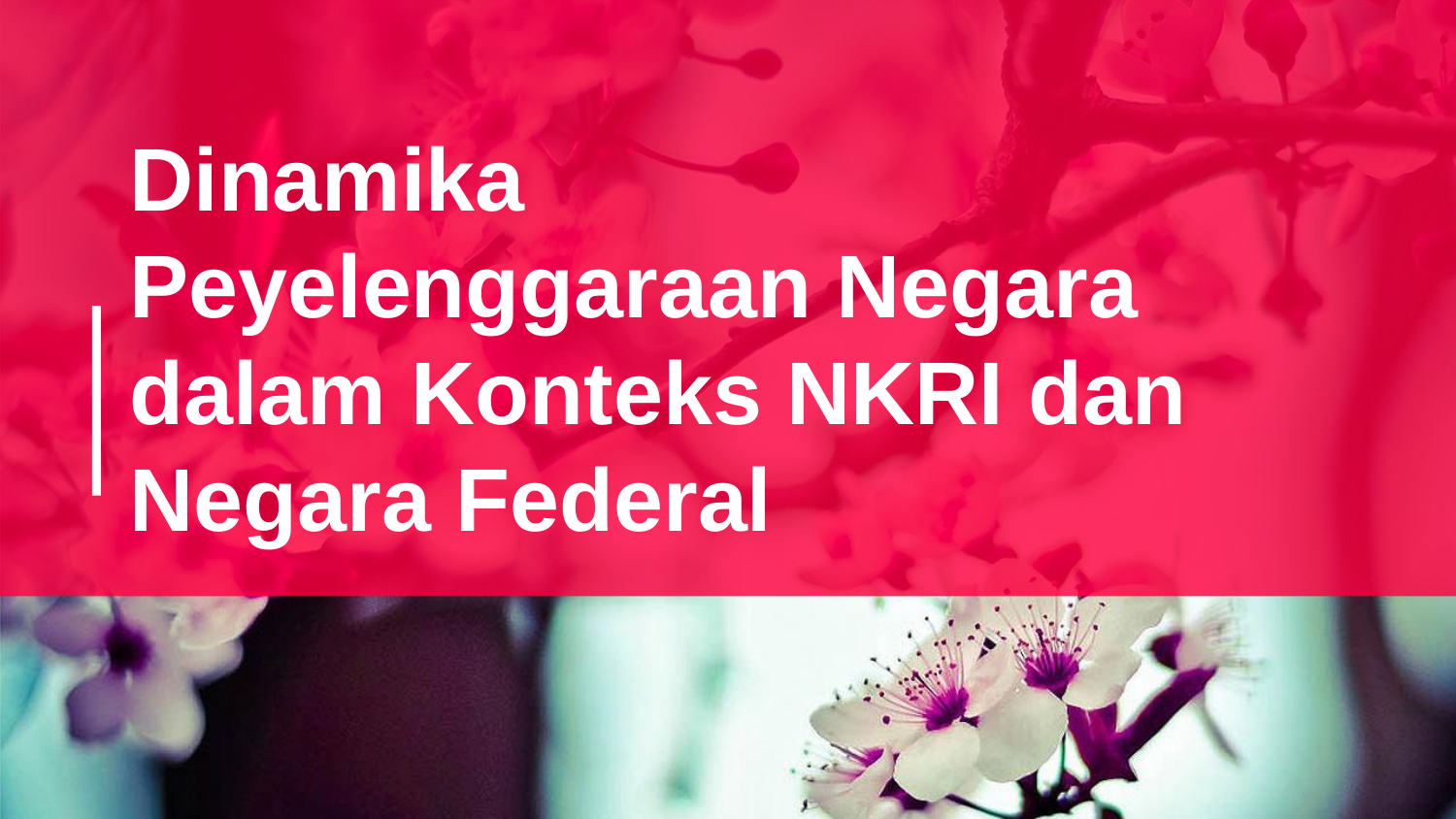

# Dinamika Peyelenggaraan Negara dalam Konteks NKRI dan Negara Federal